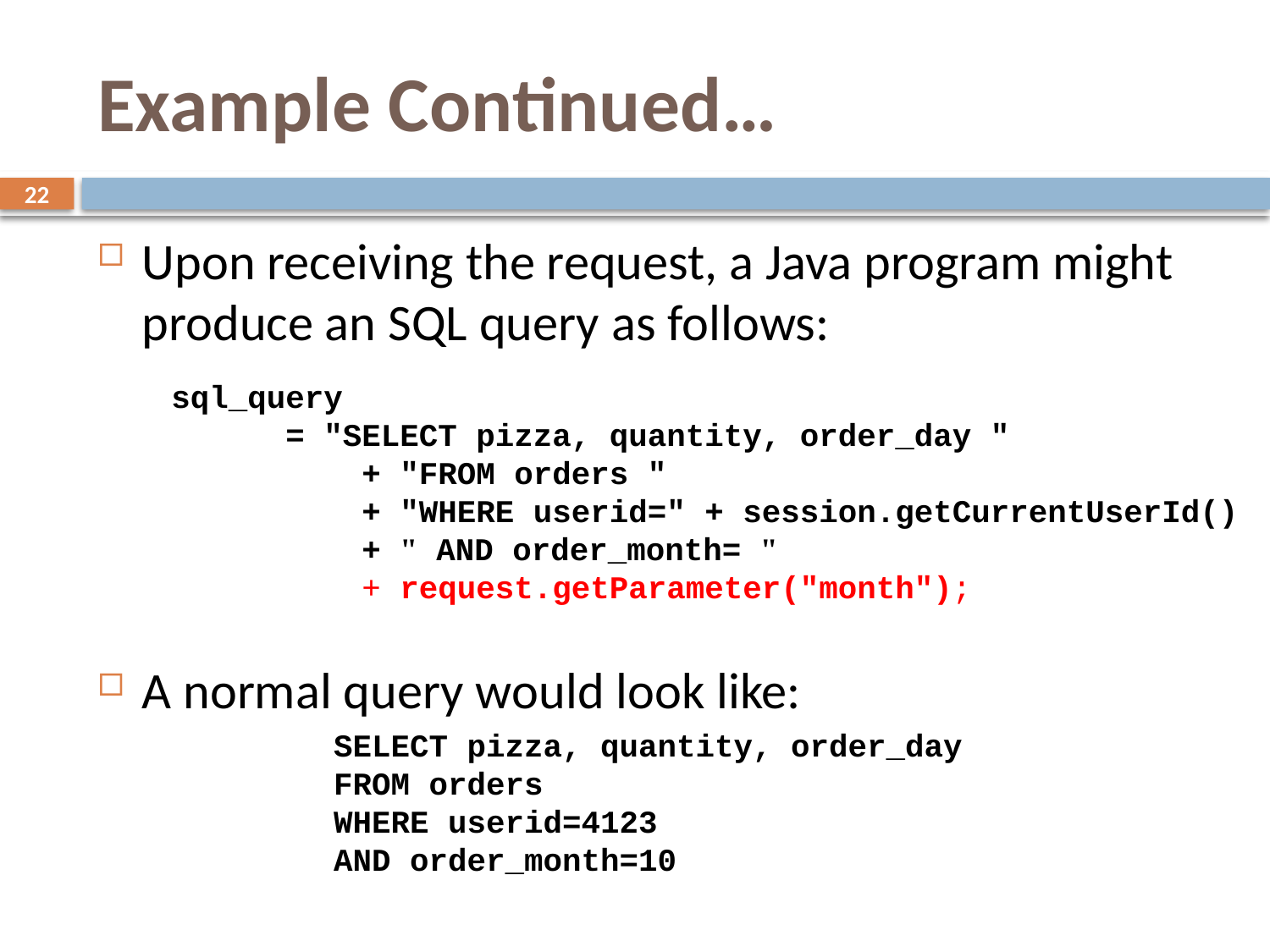

# Example Continued…
22
Upon receiving the request, a Java program might produce an SQL query as follows:

A normal query would look like:
sql_query
      = "SELECT pizza, quantity, order_day "
          + "FROM orders "
          + "WHERE userid=" + session.getCurrentUserId()
          + " AND order_month= "
          + request.getParameter("month");
SELECT pizza, quantity, order_day
FROM orders
WHERE userid=4123
AND order_month=10